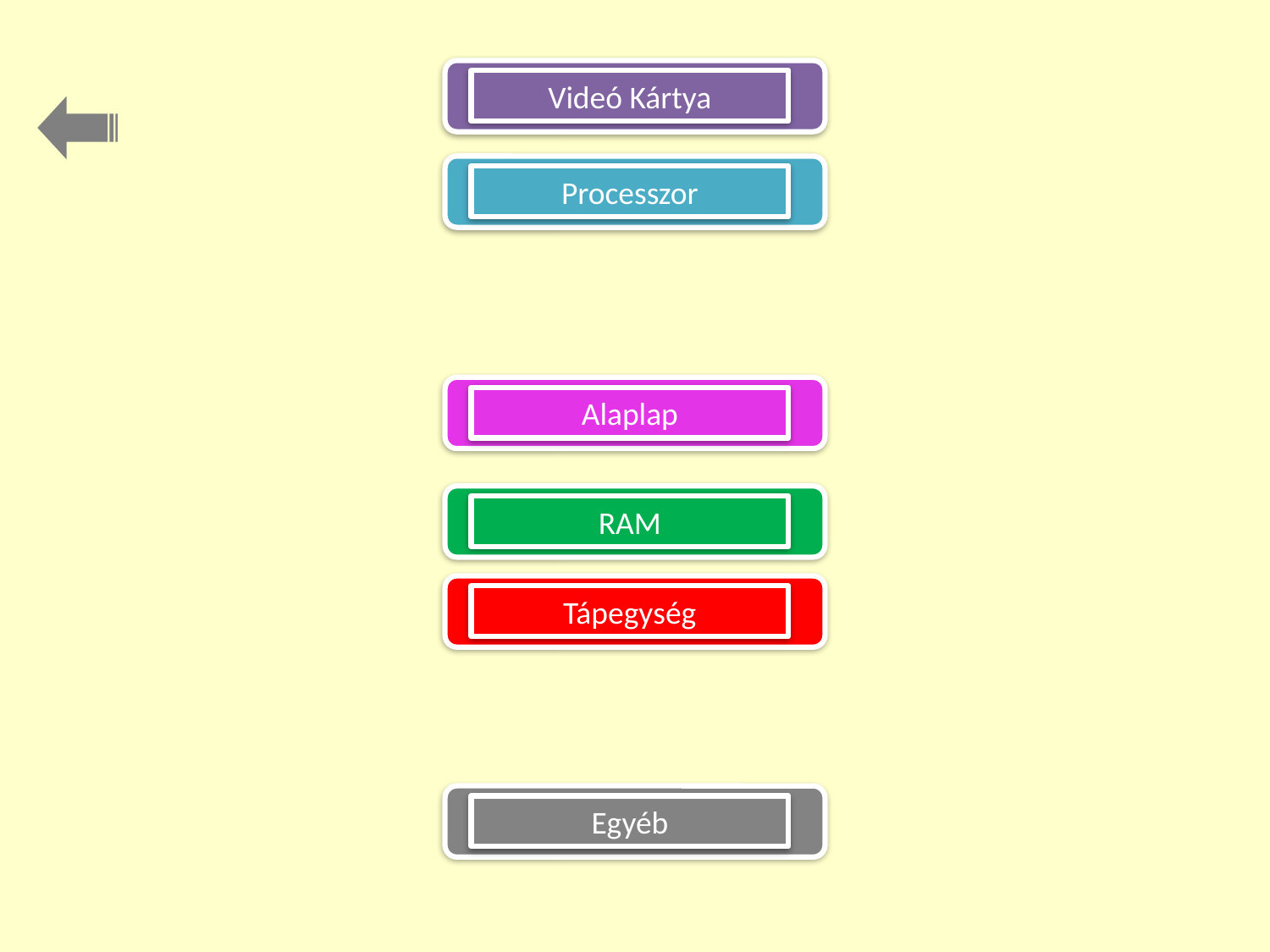

Videó Kártya

Processzor

Alaplap

RAM

Tápegység

Egyéb